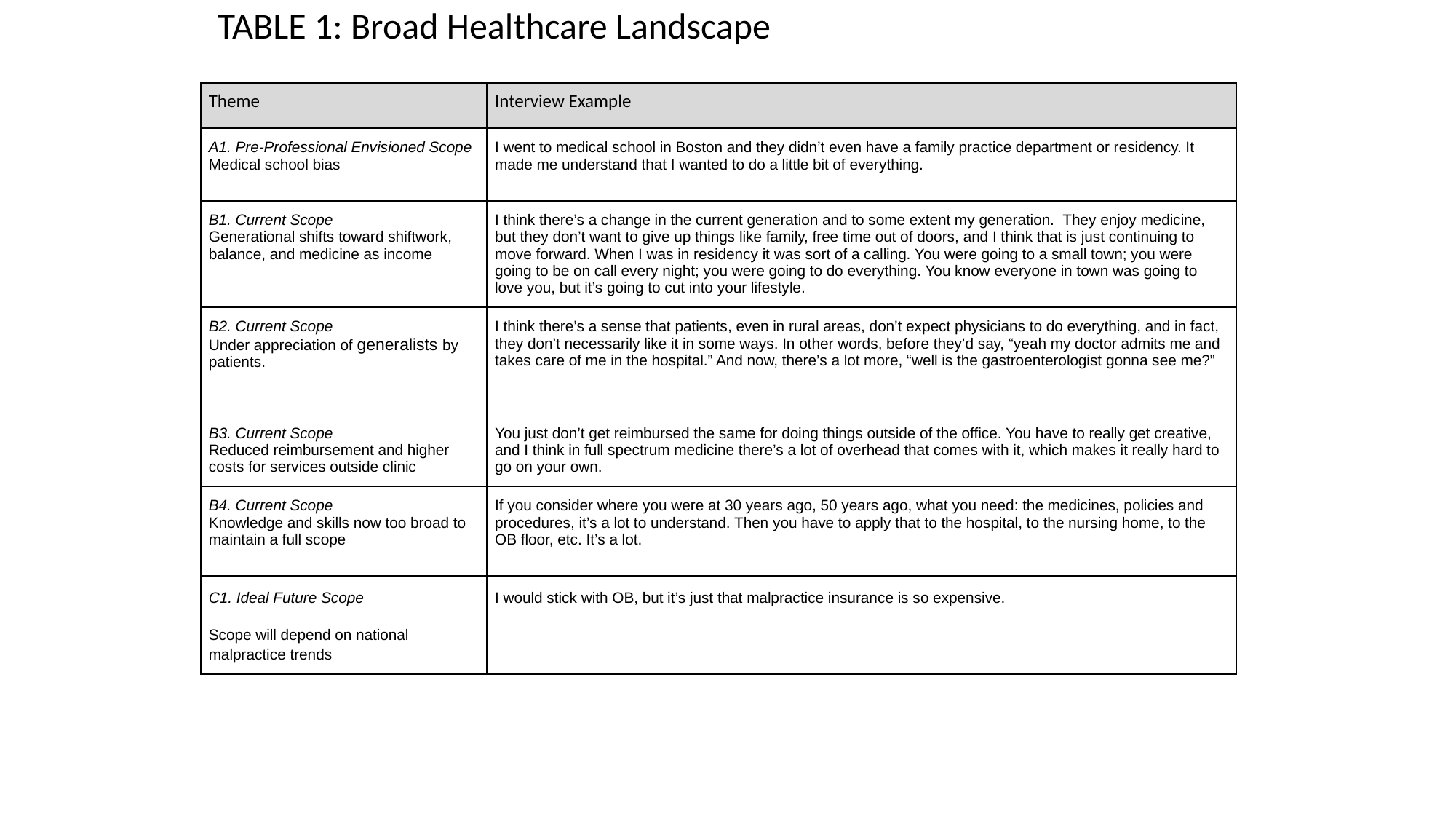

TABLE 1: Broad Healthcare Landscape
| Theme | Interview Example |
| --- | --- |
| A1. Pre-Professional Envisioned Scope Medical school bias | I went to medical school in Boston and they didn’t even have a family practice department or residency. It made me understand that I wanted to do a little bit of everything. |
| B1. Current Scope Generational shifts toward shiftwork, balance, and medicine as income | I think there’s a change in the current generation and to some extent my generation. They enjoy medicine, but they don’t want to give up things like family, free time out of doors, and I think that is just continuing to move forward. When I was in residency it was sort of a calling. You were going to a small town; you were going to be on call every night; you were going to do everything. You know everyone in town was going to love you, but it’s going to cut into your lifestyle. |
| B2. Current Scope Under appreciation of generalists by patients. | I think there’s a sense that patients, even in rural areas, don’t expect physicians to do everything, and in fact, they don’t necessarily like it in some ways. In other words, before they’d say, “yeah my doctor admits me and takes care of me in the hospital.” And now, there’s a lot more, “well is the gastroenterologist gonna see me?” |
| B3. Current Scope Reduced reimbursement and higher costs for services outside clinic | You just don’t get reimbursed the same for doing things outside of the office. You have to really get creative, and I think in full spectrum medicine there’s a lot of overhead that comes with it, which makes it really hard to go on your own. |
| B4. Current Scope Knowledge and skills now too broad to maintain a full scope | If you consider where you were at 30 years ago, 50 years ago, what you need: the medicines, policies and procedures, it’s a lot to understand. Then you have to apply that to the hospital, to the nursing home, to the OB floor, etc. It’s a lot. |
| C1. Ideal Future Scope Scope will depend on national malpractice trends | I would stick with OB, but it’s just that malpractice insurance is so expensive. |